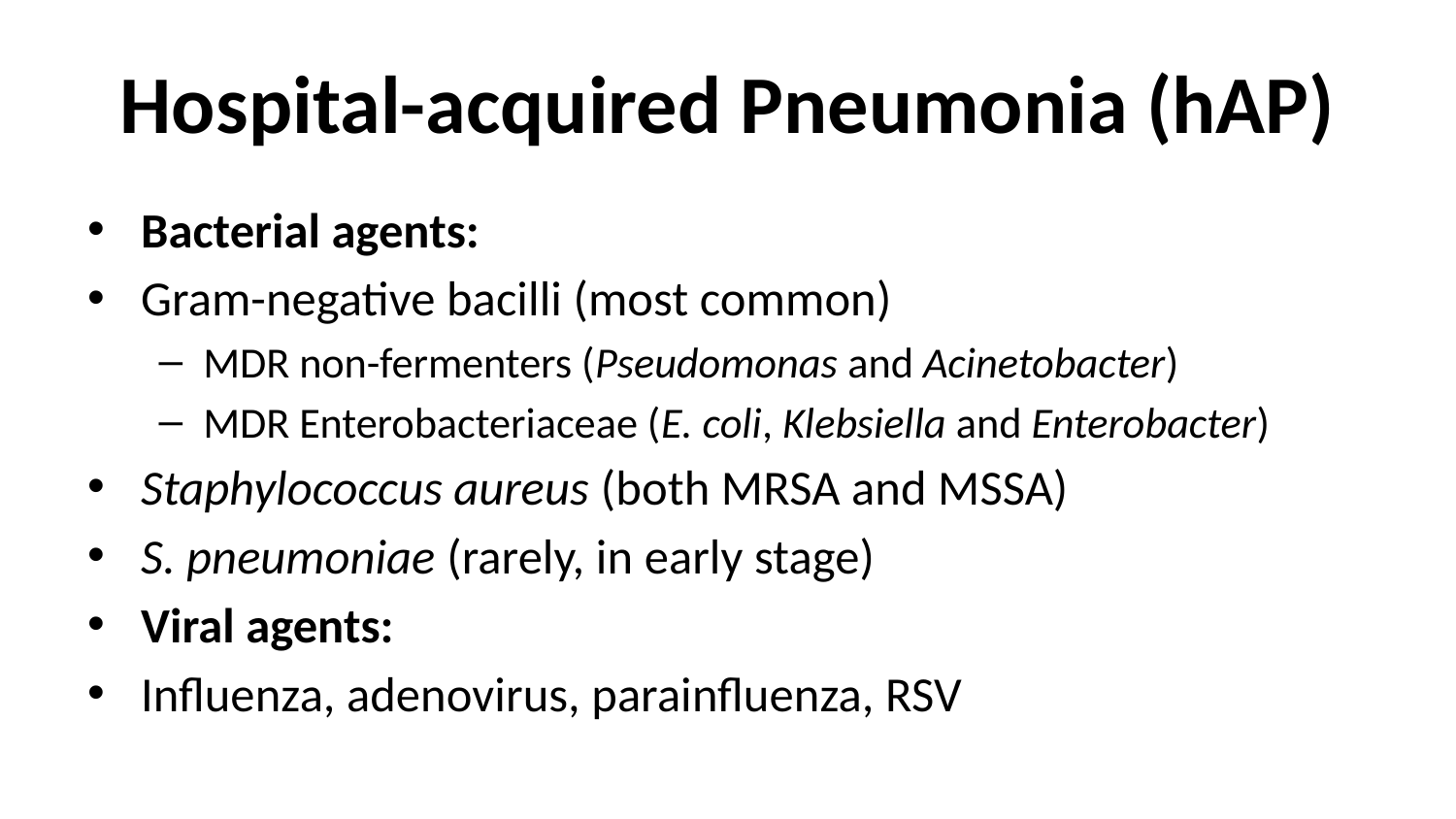

# Hospital-acquired Pneumonia (hAP)
Bacterial agents:
Gram-negative bacilli (most common)
MDR non-fermenters (Pseudomonas and Acinetobacter)
MDR Enterobacteriaceae (E. coli, Klebsiella and Enterobacter)
Staphylococcus aureus (both MRSA and MSSA)
S. pneumoniae (rarely, in early stage)
Viral agents:
Influenza, adenovirus, parainfluenza, RSV